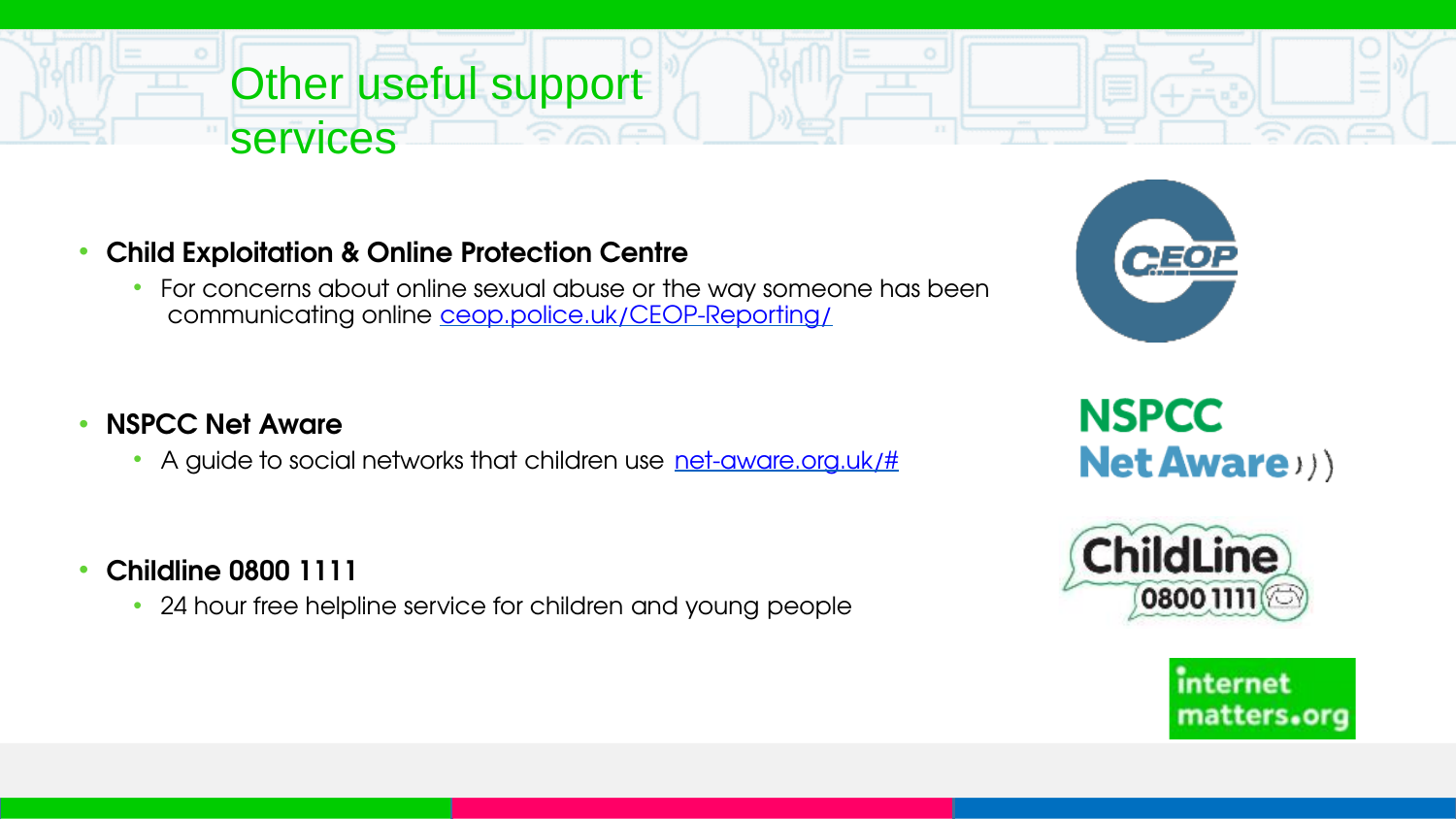

# Other useful support services

Child Exploitation & Online Protection Centre
For concerns about online sexual abuse or the way someone has been  communicating online ceop.police.uk/CEOP-Reporting/

NSPCC Net Aware
A guide to social networks that children use net-aware.org.uk/#

Childline 0800 1111
24 hour free helpline service for children and young people